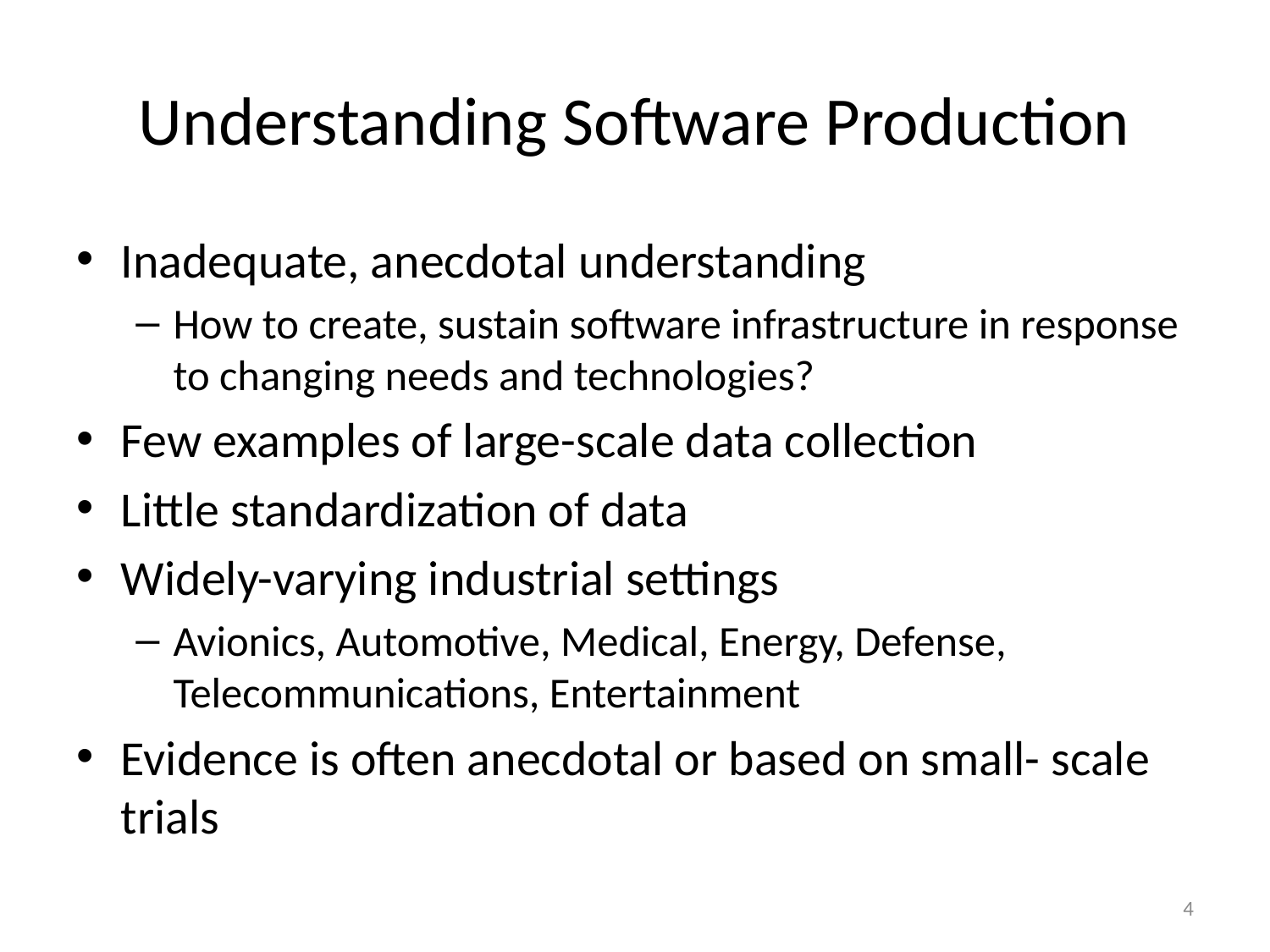

# Understanding Software Production
Inadequate, anecdotal understanding
How to create, sustain software infrastructure in response to changing needs and technologies?
Few examples of large-scale data collection
Little standardization of data
Widely-varying industrial settings
Avionics, Automotive, Medical, Energy, Defense, Telecommunications, Entertainment
Evidence is often anecdotal or based on small- scale trials
4